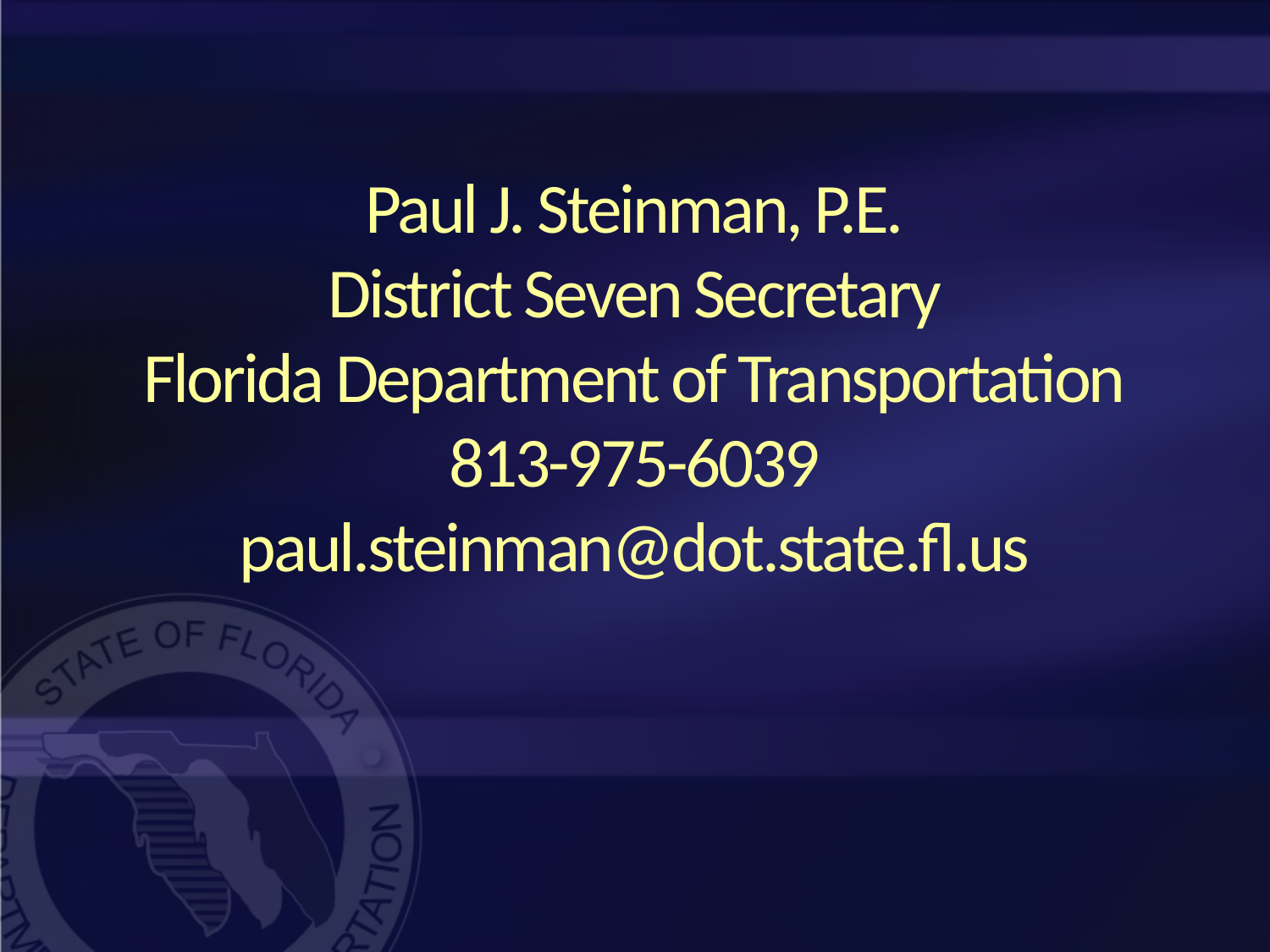

Paul J. Steinman, P.E.
District Seven Secretary
Florida Department of Transportation
813-975-6039
paul.steinman@dot.state.fl.us